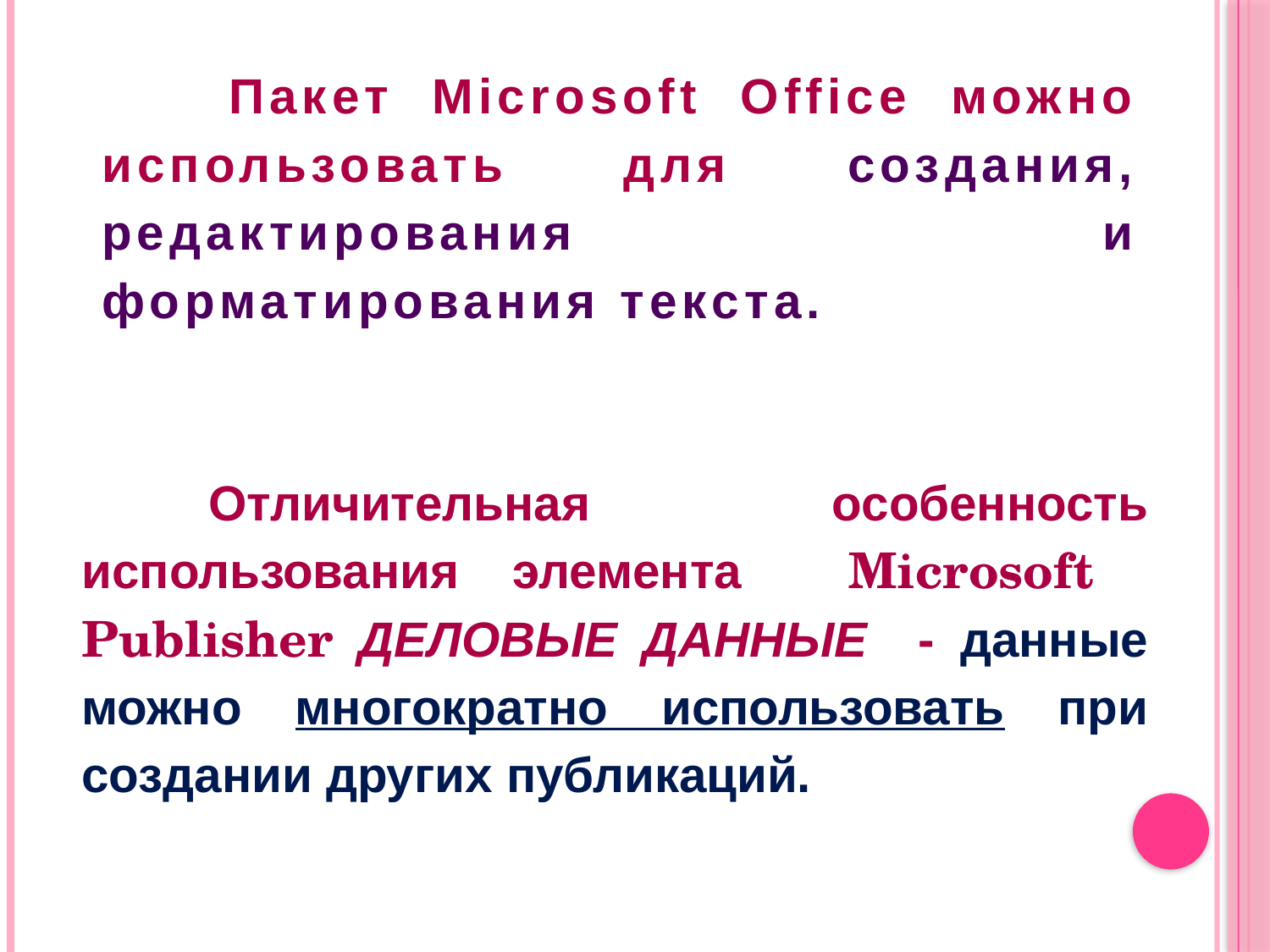

Пакет Microsoft Office можно использовать для создания, редактирования и форматирования текста.
	Отличительная особенность использования элемента  Microsoft  Publisher ДЕЛОВЫЕ ДАННЫЕ  - данные можно многократно использовать при создании других публикаций.